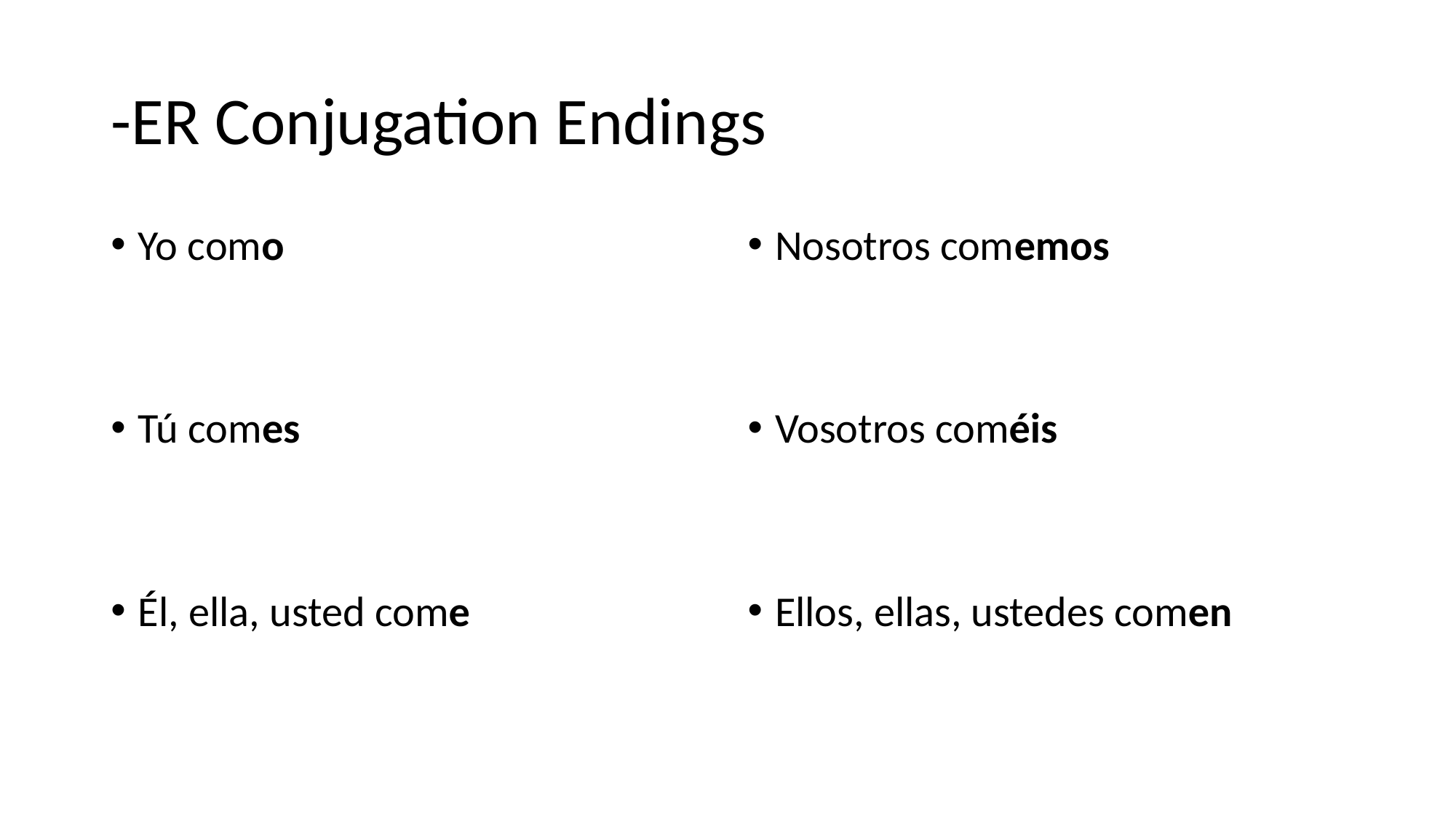

# -ER Conjugation Endings
Yo como

Tú comes

Él, ella, usted come
Nosotros comemos

Vosotros coméis

Ellos, ellas, ustedes comen